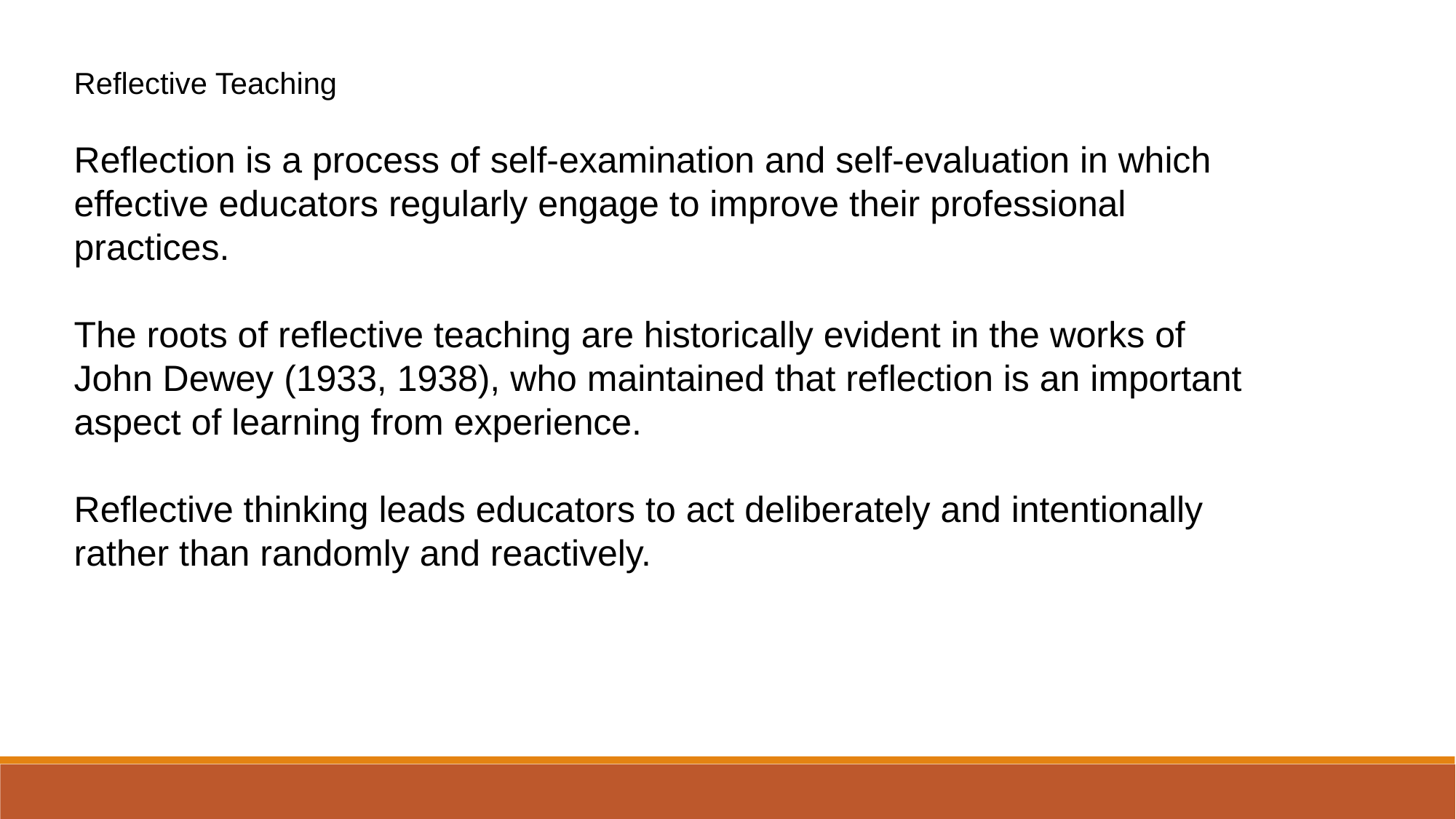

Reflective Teaching

Reflection is a process of self-examination and self-evaluation in which effective educators regularly engage to improve their professional practices.

The roots of reflective teaching are historically evident in the works of John Dewey (1933, 1938), who maintained that reflection is an important aspect of learning from experience.

Reflective thinking leads educators to act deliberately and intentionally rather than randomly and reactively.